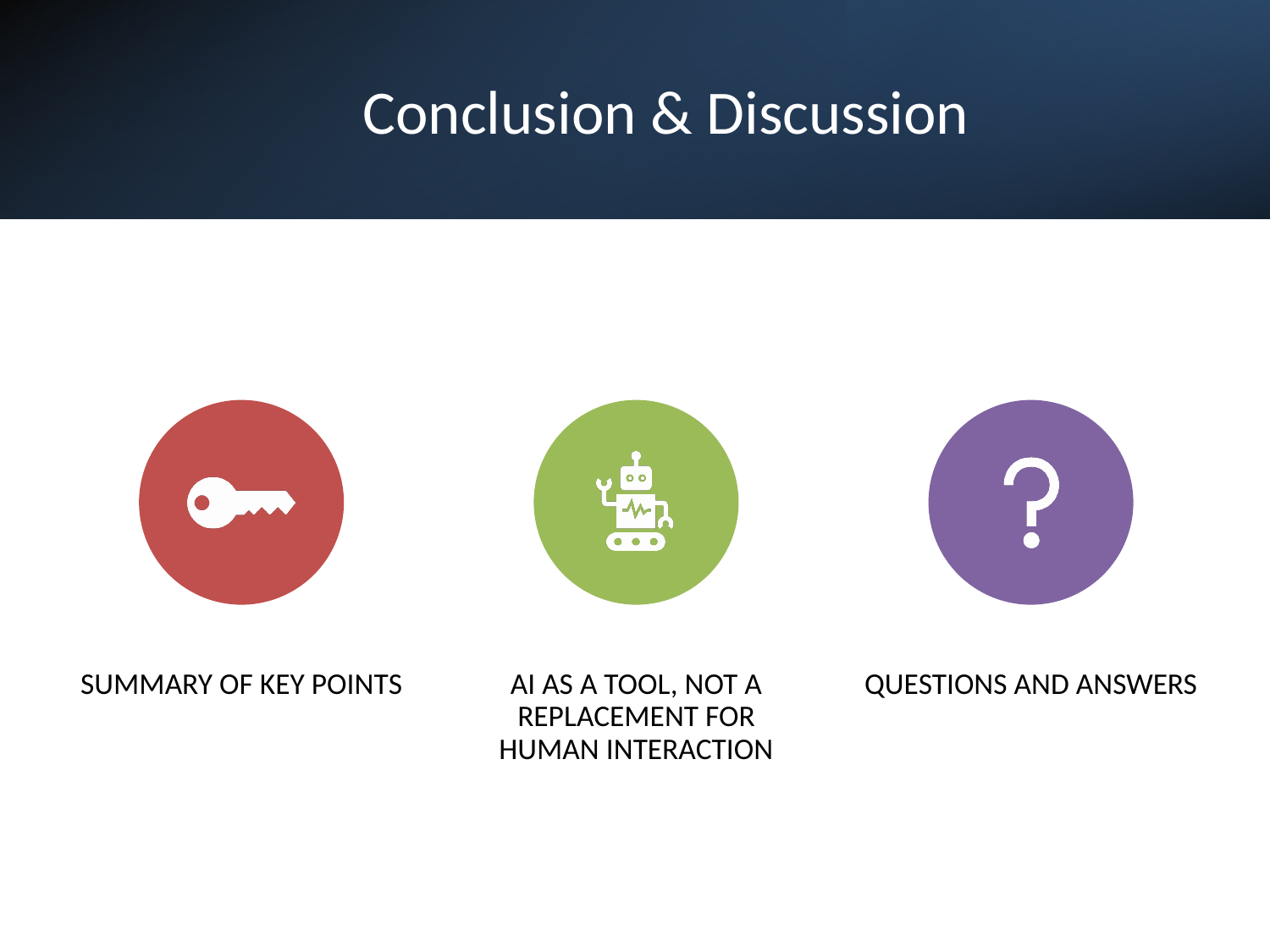

# Conclusion & Discussion
Summary of key points
AI as a tool, not a replacement for human interaction
Questions and answers